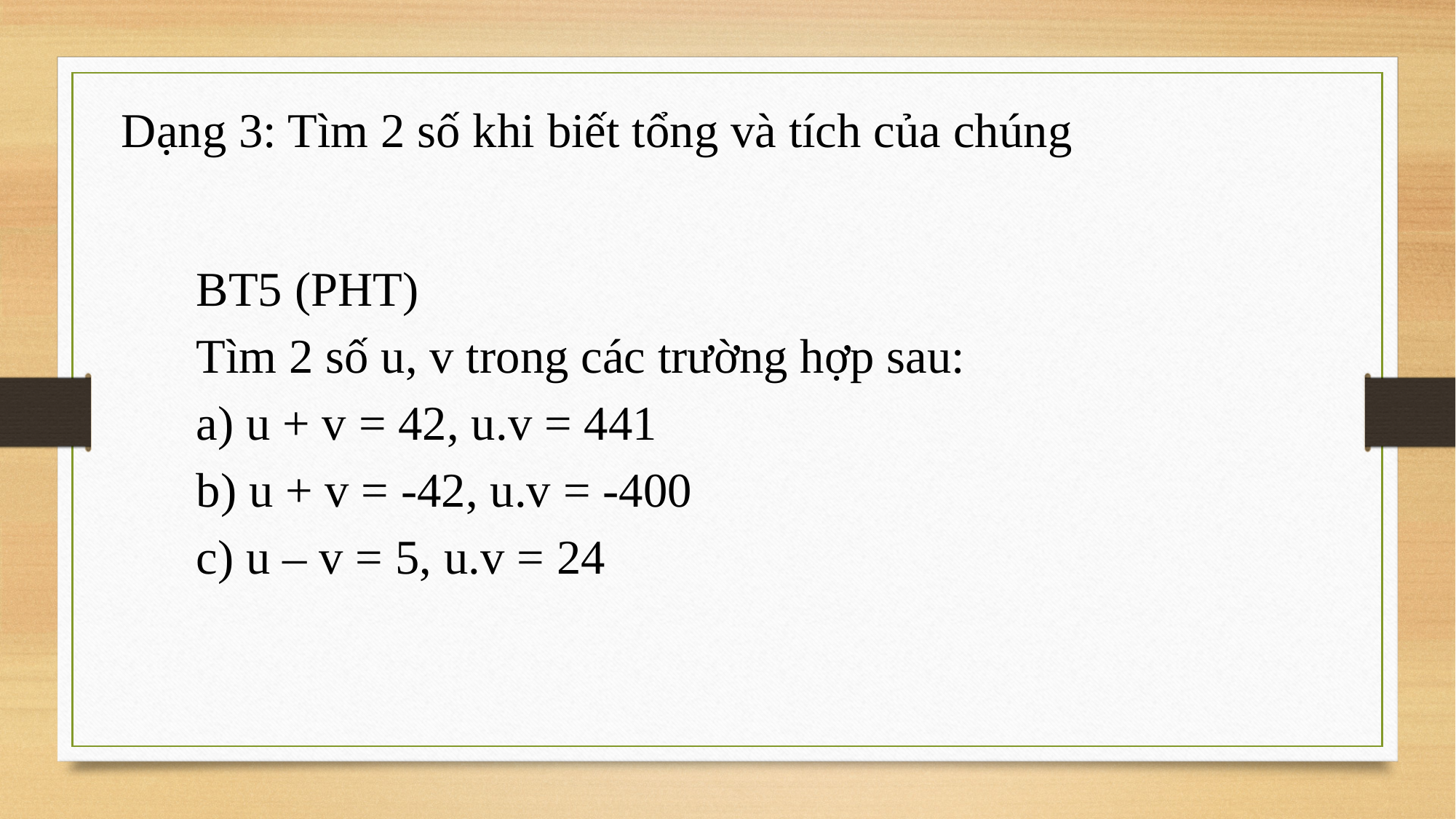

Dạng 3: Tìm 2 số khi biết tổng và tích của chúng
BT5 (PHT)
Tìm 2 số u, v trong các trường hợp sau:
a) u + v = 42, u.v = 441
b) u + v = -42, u.v = -400
c) u – v = 5, u.v = 24